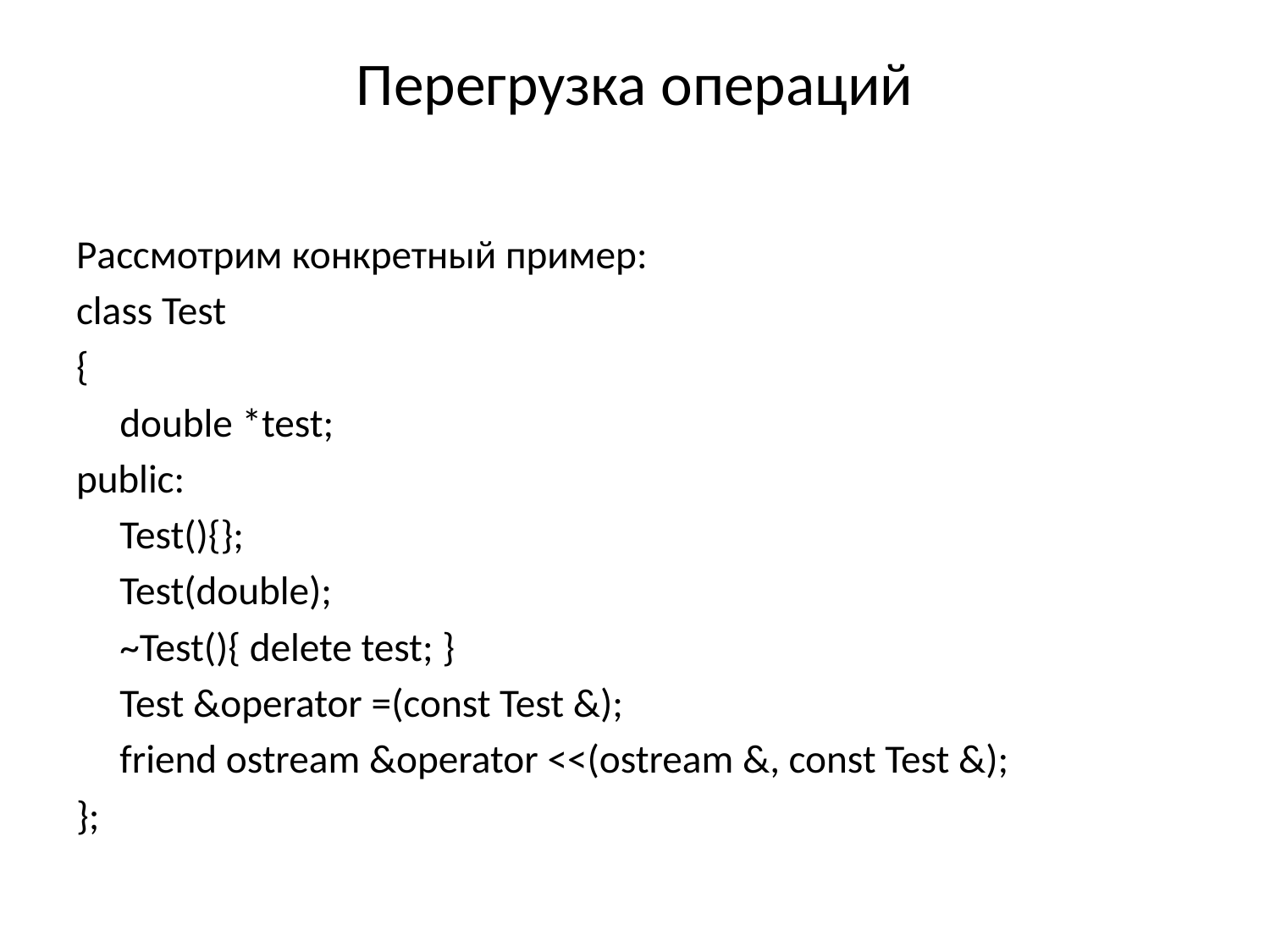

# Перегрузка операций
Рассмотрим конкретный пример:
class Test
{
	double *test;
public:
	Test(){};
	Test(double);
	~Test(){ delete test; }
	Test &operator =(const Test &);
	friend ostream &operator <<(ostream &, const Test &);
};